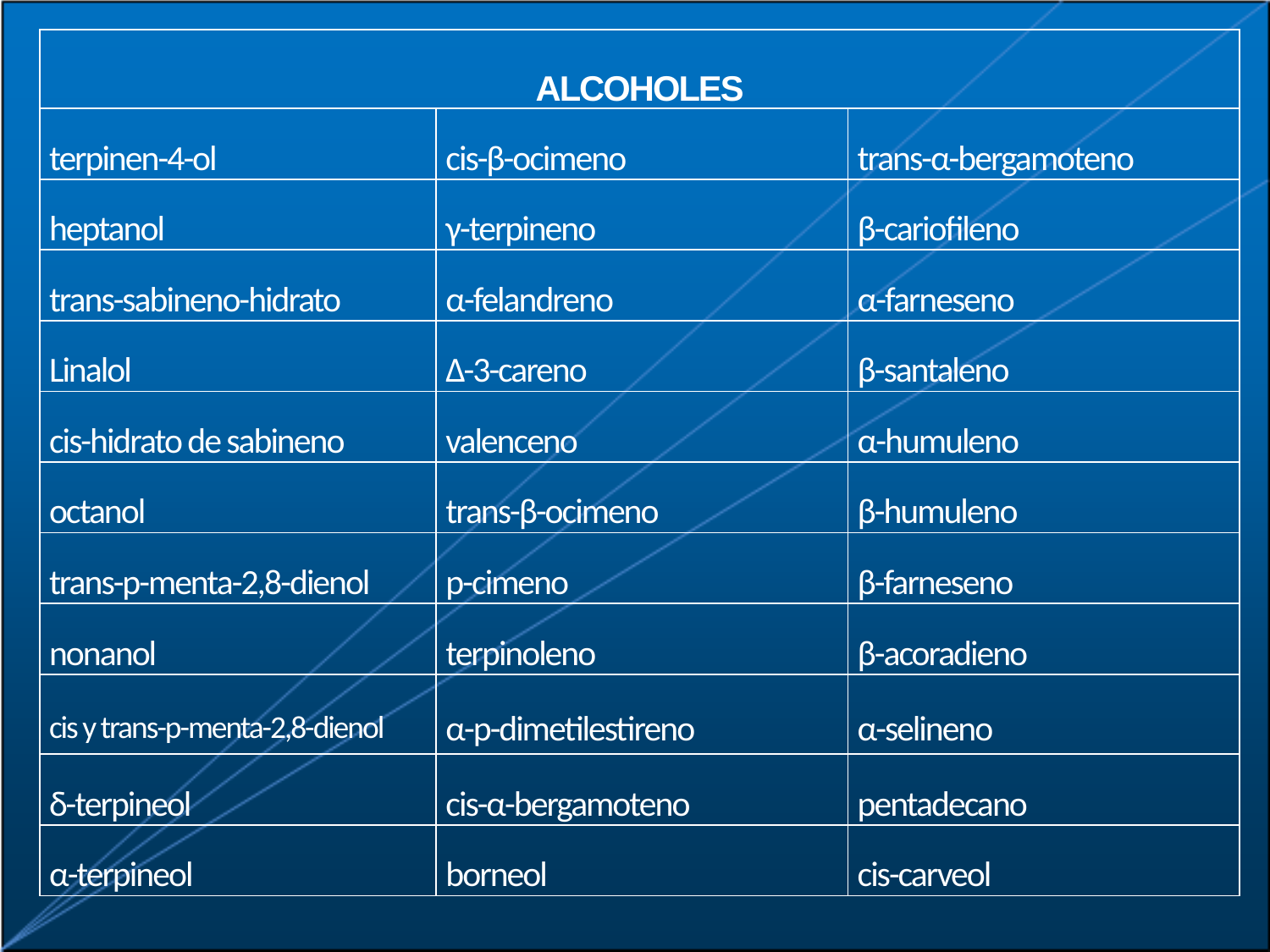

| ALCOHOLES |  |  |
| --- | --- | --- |
| terpinen-4-ol | cis-β-ocimeno | trans-α-bergamoteno |
| heptanol | γ-terpineno | β-cariofileno |
| trans-sabineno-hidrato | α-felandreno | α-farneseno |
| Linalol | Δ-3-careno | β-santaleno |
| cis-hidrato de sabineno | valenceno | α-humuleno |
| octanol | trans-β-ocimeno | β-humuleno |
| trans-p-menta-2,8-dienol | p-cimeno | β-farneseno |
| nonanol | terpinoleno | β-acoradieno |
| cis y trans-p-menta-2,8-dienol | α-p-dimetilestireno | α-selineno |
| δ-terpineol | cis-α-bergamoteno | pentadecano |
| α-terpineol | borneol | cis-carveol |